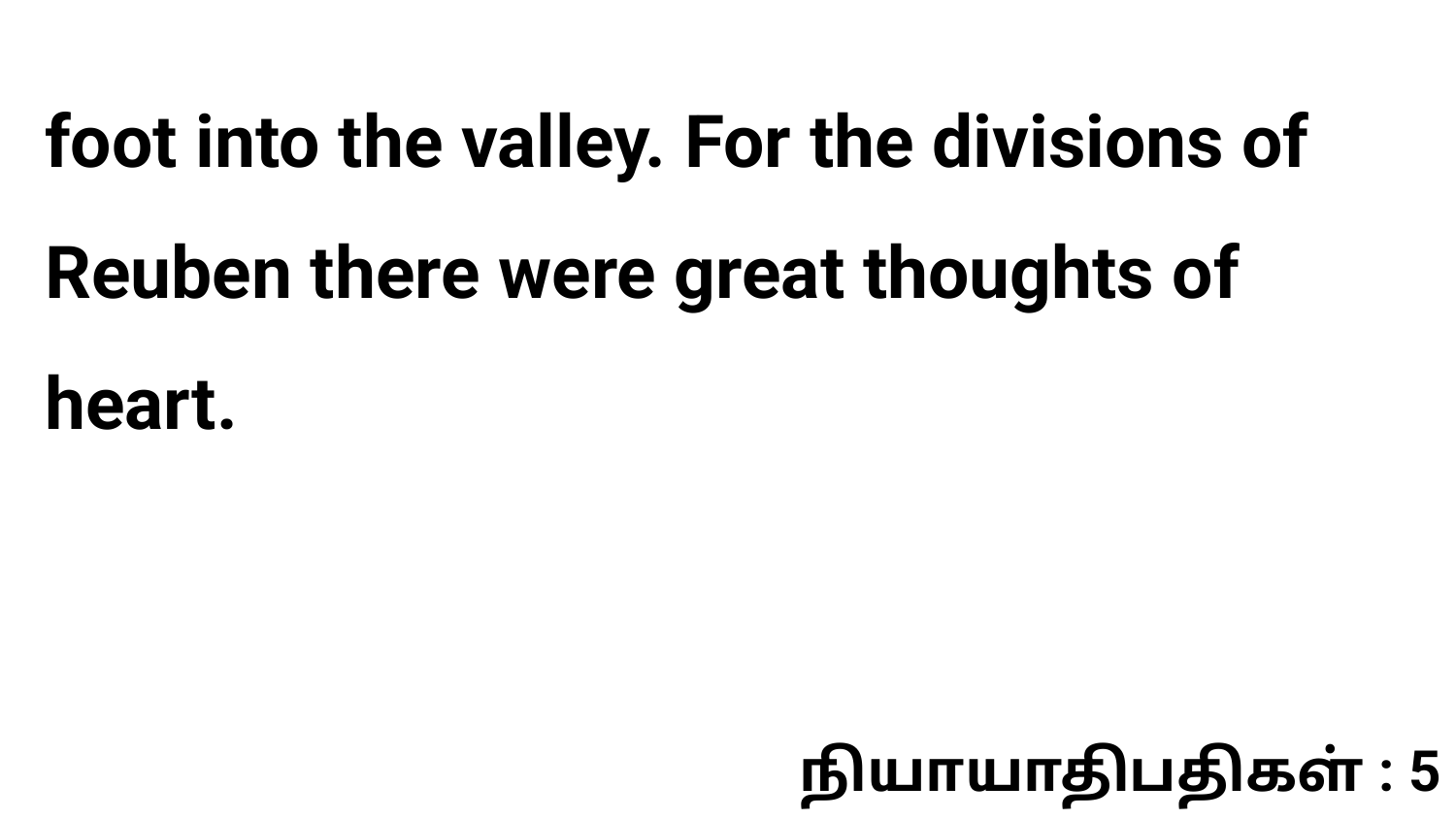

foot into the valley. For the divisions of Reuben there were great thoughts of heart.
நியாயாதிபதிகள் : 5